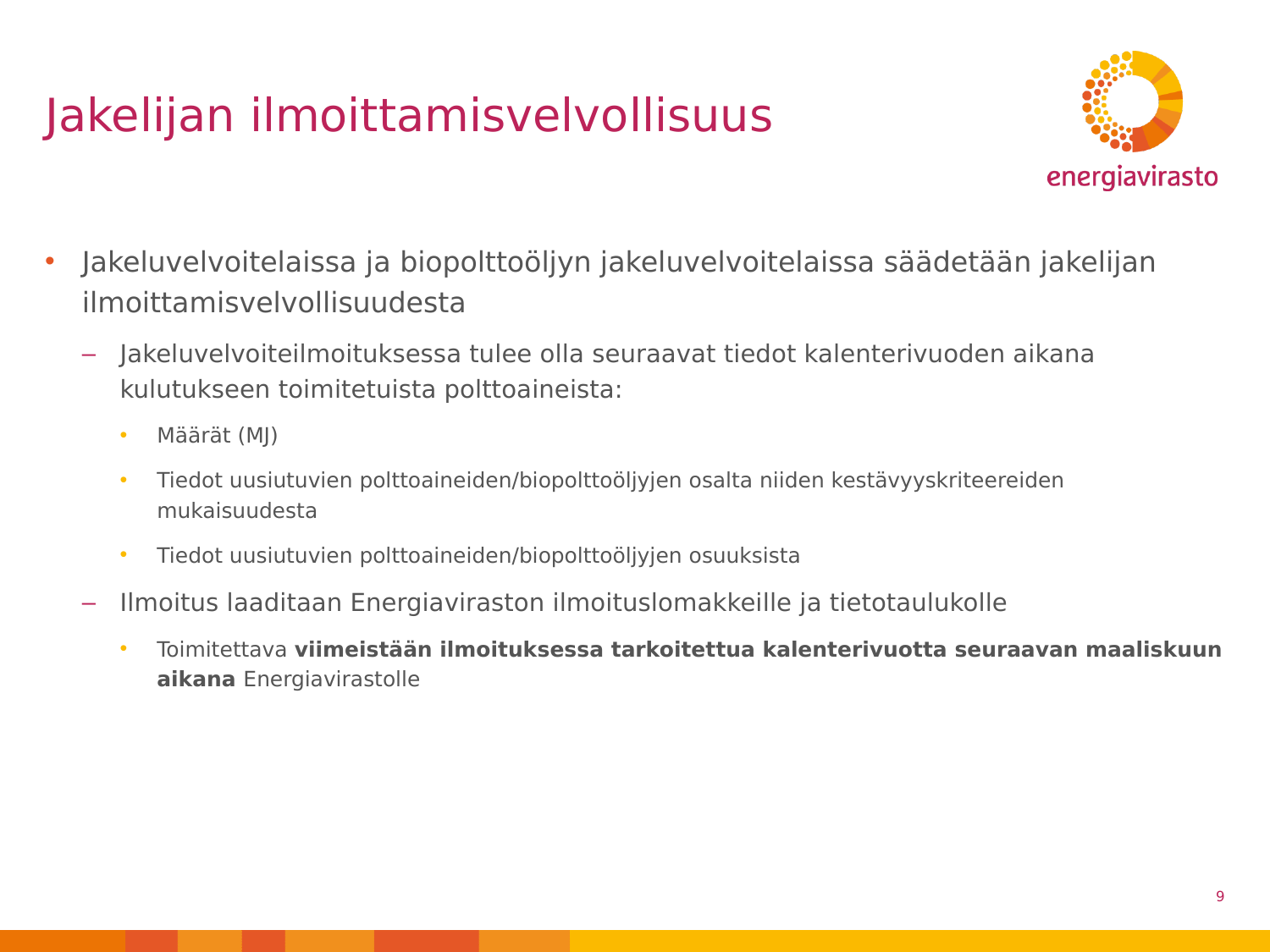

# Jakelijan ilmoittamisvelvollisuus
Jakeluvelvoitelaissa ja biopolttoöljyn jakeluvelvoitelaissa säädetään jakelijan ilmoittamisvelvollisuudesta
Jakeluvelvoiteilmoituksessa tulee olla seuraavat tiedot kalenterivuoden aikana kulutukseen toimitetuista polttoaineista:
Määrät (MJ)
Tiedot uusiutuvien polttoaineiden/biopolttoöljyjen osalta niiden kestävyyskriteereiden mukaisuudesta
Tiedot uusiutuvien polttoaineiden/biopolttoöljyjen osuuksista
Ilmoitus laaditaan Energiaviraston ilmoituslomakkeille ja tietotaulukolle
Toimitettava viimeistään ilmoituksessa tarkoitettua kalenterivuotta seuraavan maaliskuun aikana Energiavirastolle

9